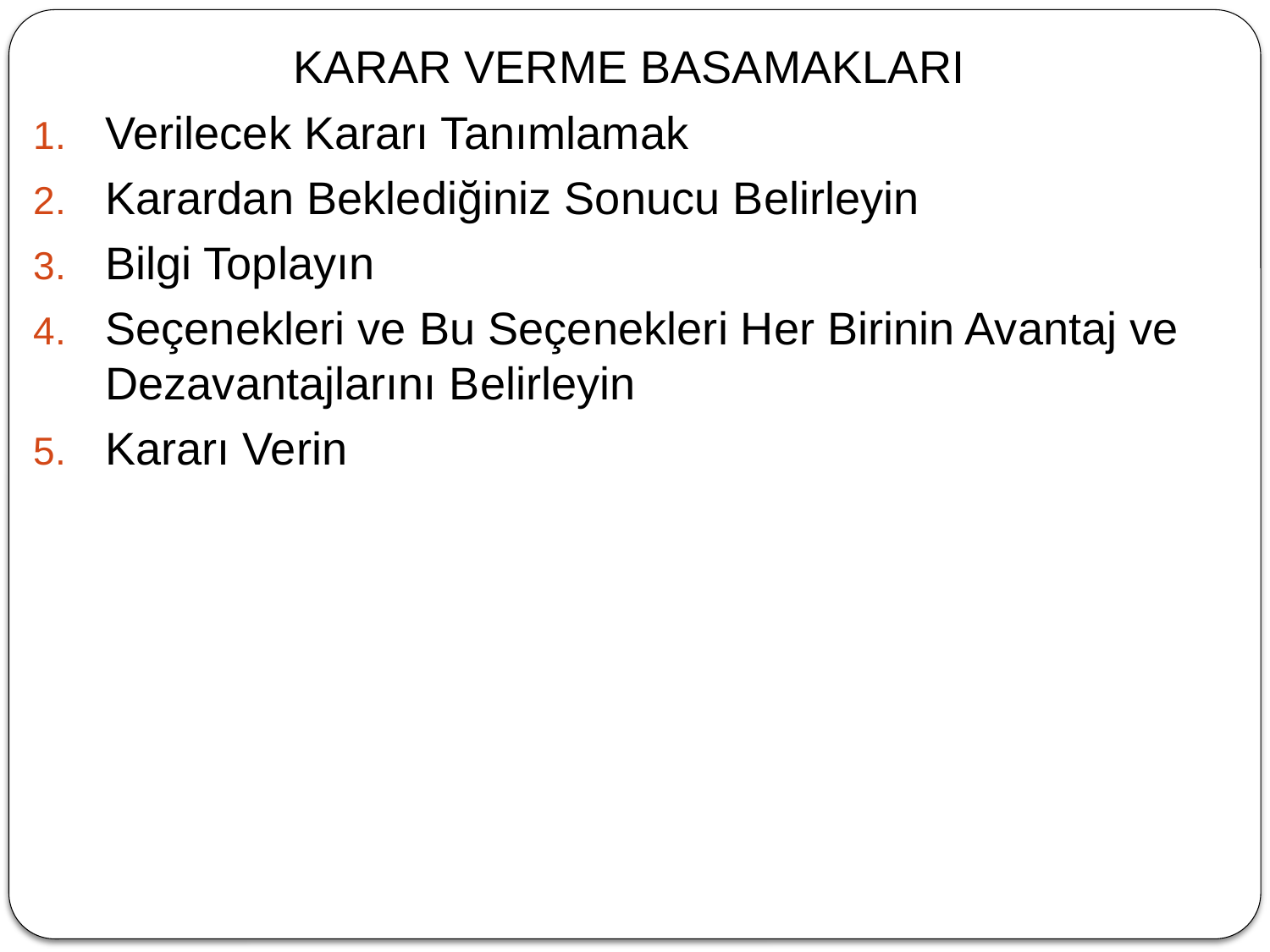

KARAR VERME BASAMAKLARI
Verilecek Kararı Tanımlamak
Karardan Beklediğiniz Sonucu Belirleyin
Bilgi Toplayın
Seçenekleri ve Bu Seçenekleri Her Birinin Avantaj ve Dezavantajlarını Belirleyin
Kararı Verin